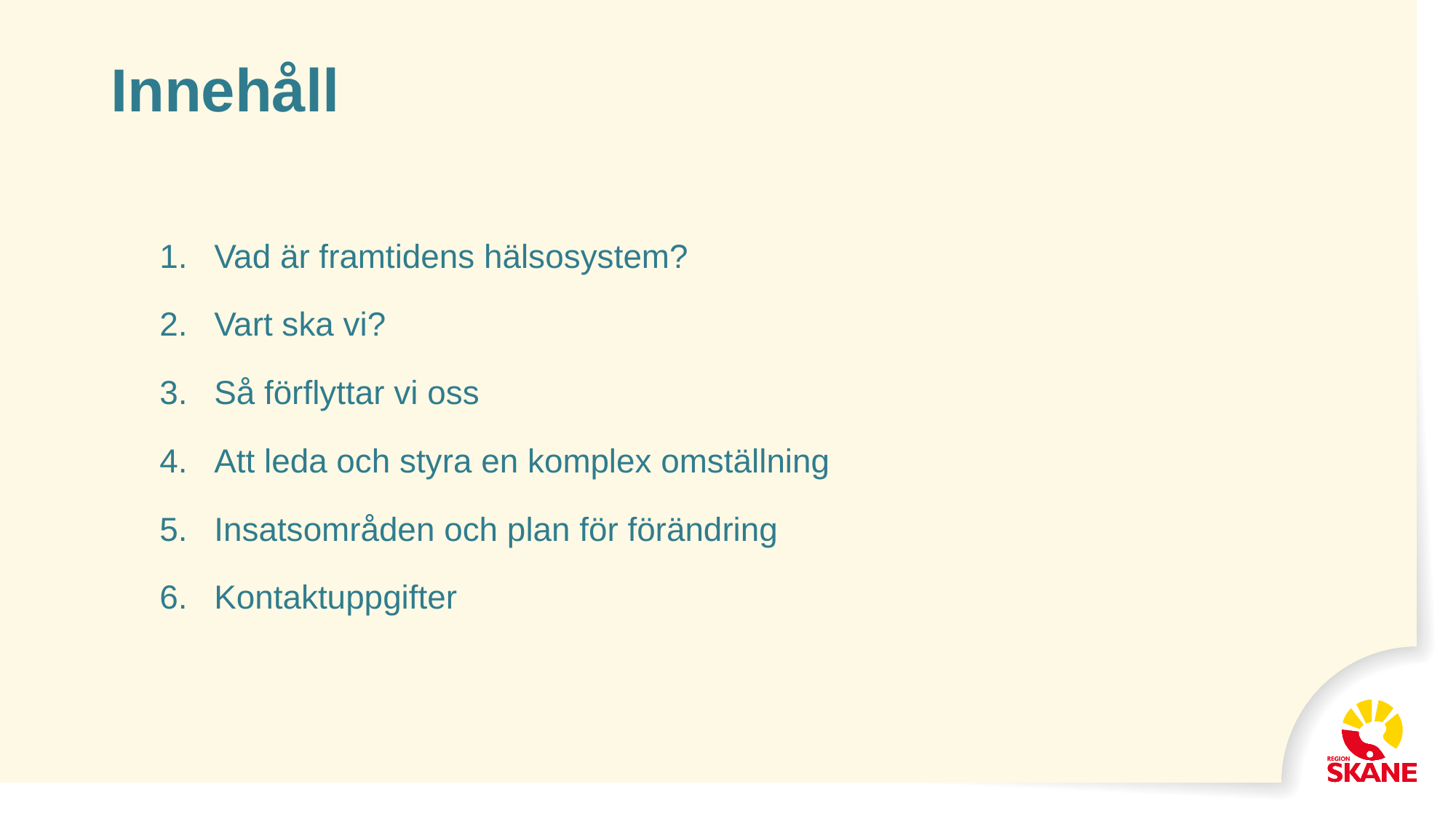

# Innehåll
Vad är framtidens hälsosystem?
Vart ska vi?
Så förflyttar vi oss
Att leda och styra en komplex omställning
Insatsområden och plan för förändring
Kontaktuppgifter